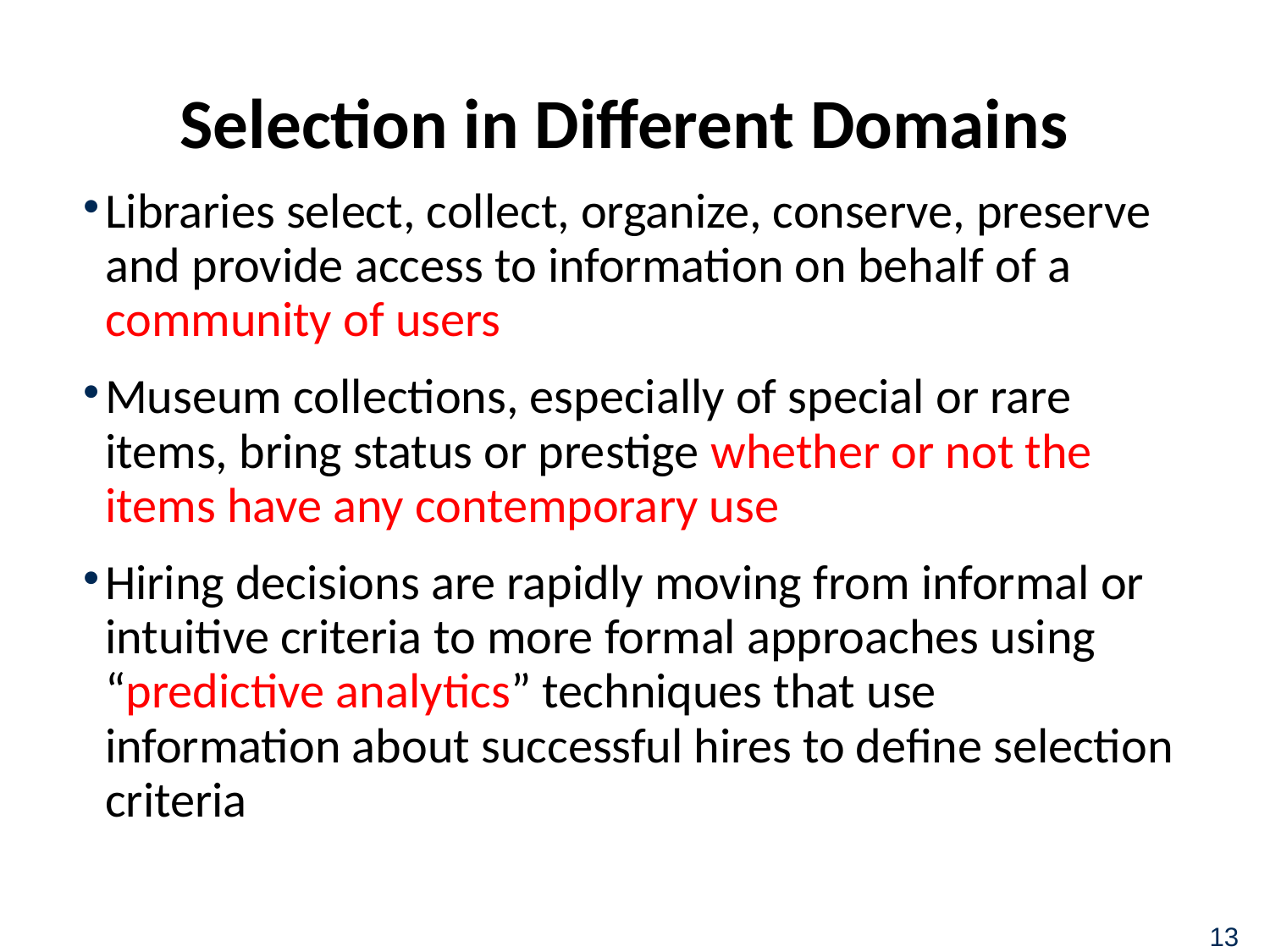

# Selection in Different Domains
Libraries select, collect, organize, conserve, preserve and provide access to information on behalf of a community of users
Museum collections, especially of special or rare items, bring status or prestige whether or not the items have any contemporary use
Hiring decisions are rapidly moving from informal or intuitive criteria to more formal approaches using “predictive analytics” techniques that use information about successful hires to define selection criteria
13